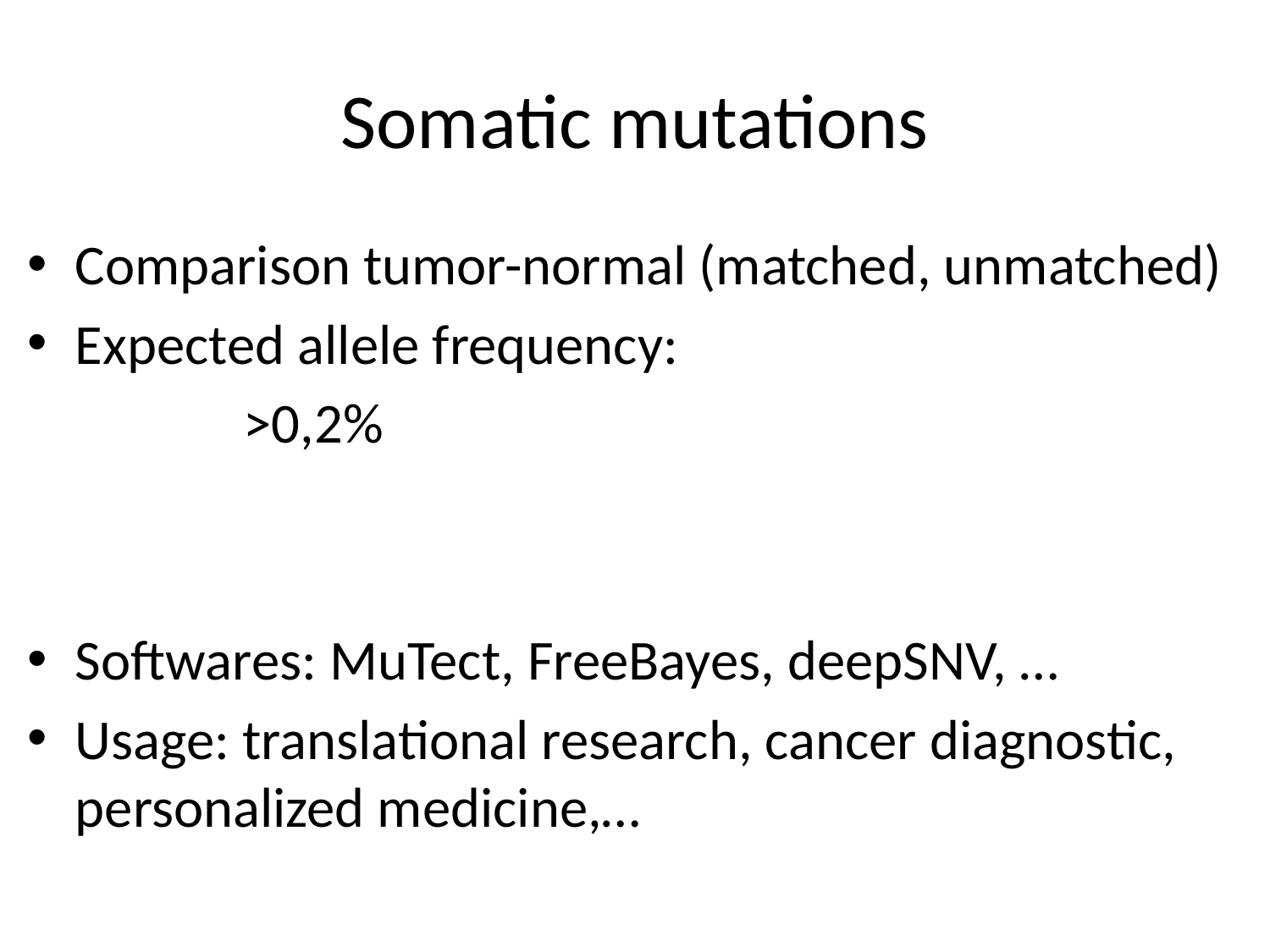

# Somatic mutations
Comparison tumor-normal (matched, unmatched)
Expected allele frequency:
                 >0,2%

Softwares: MuTect, FreeBayes, deepSNV, …
Usage: translational research, cancer diagnostic, personalized medicine,…